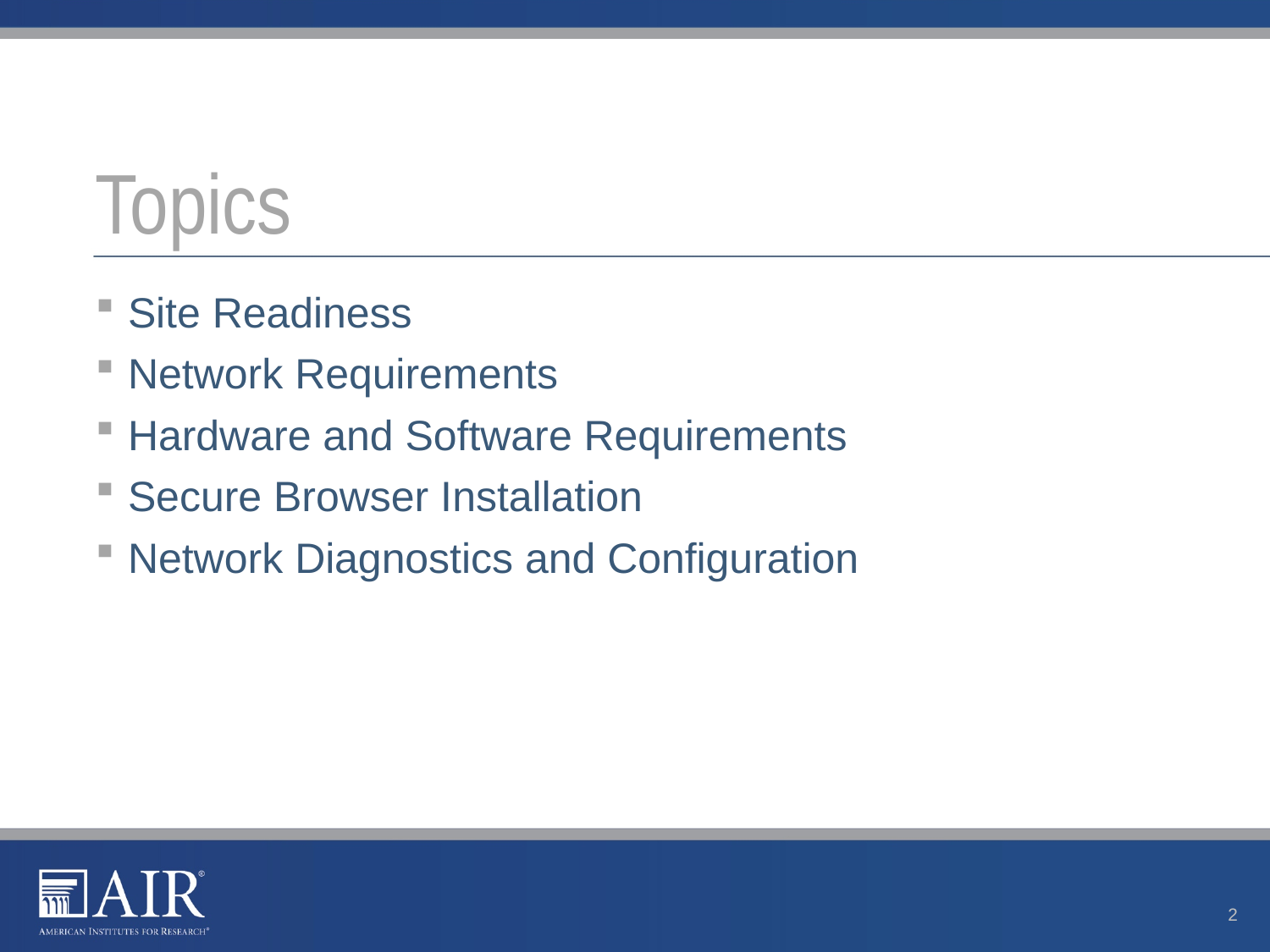

# Topics
Site Readiness
Network Requirements
Hardware and Software Requirements
Secure Browser Installation
Network Diagnostics and Configuration
2